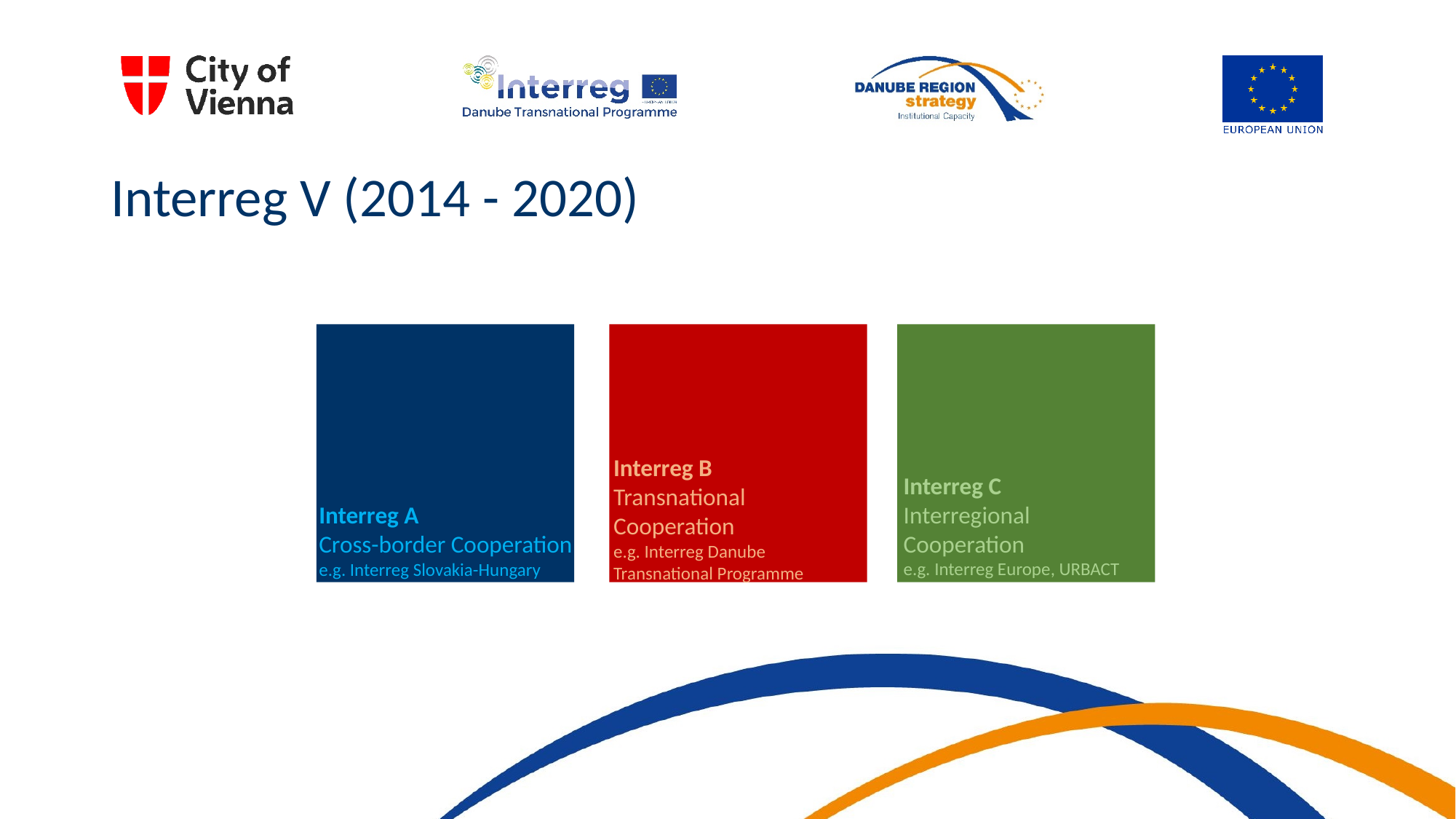

# Interreg V (2014 - 2020)

Interreg B
Transnational Cooperation
e.g. Interreg Danube Transnational Programme
Interreg C
Interregional Cooperation
e.g. Interreg Europe, URBACT
Interreg A
Cross-border Cooperation
e.g. Interreg Slovakia-Hungary